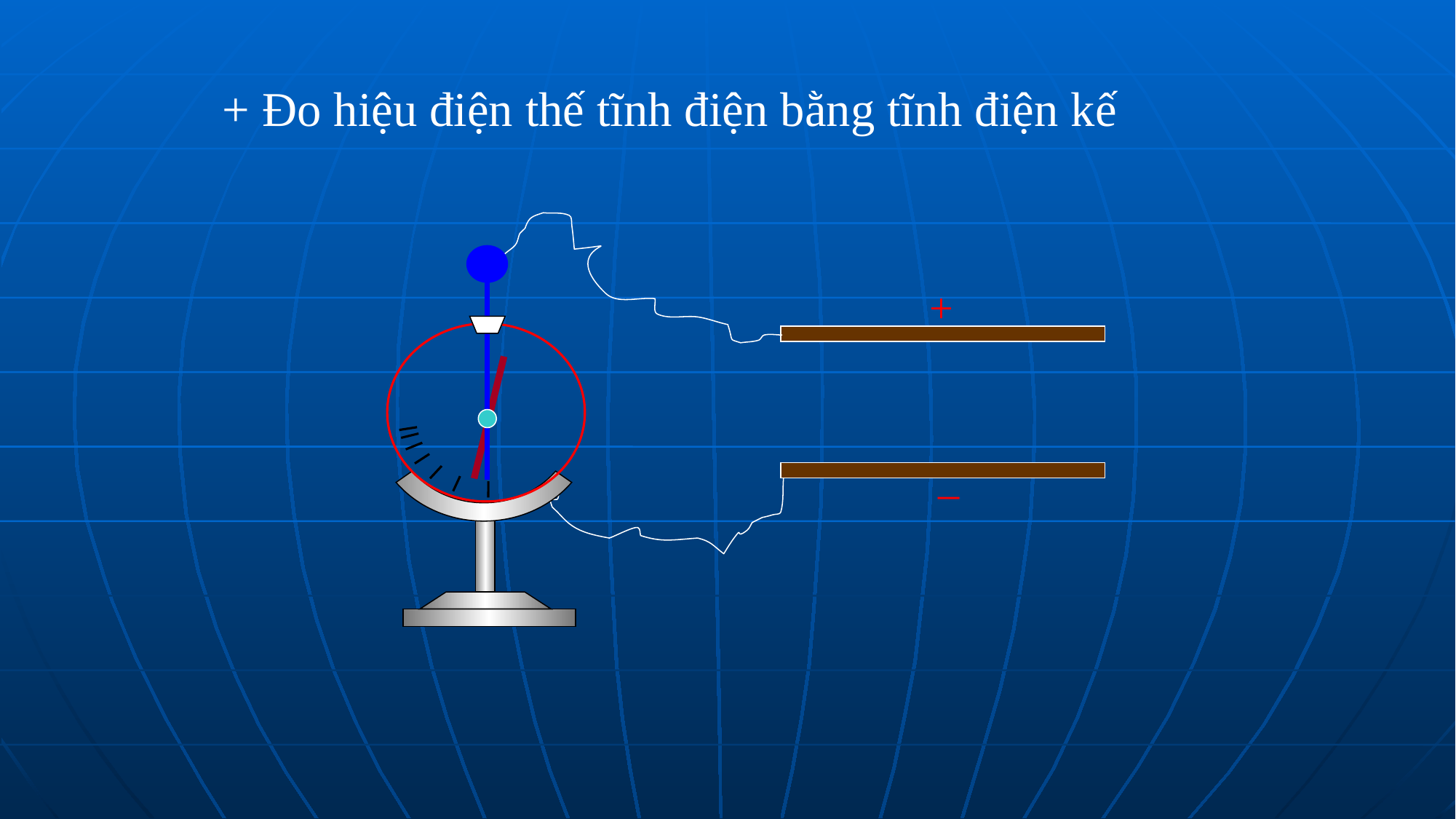

+ Đo hiệu điện thế tĩnh điện bằng tĩnh điện kế

+
_